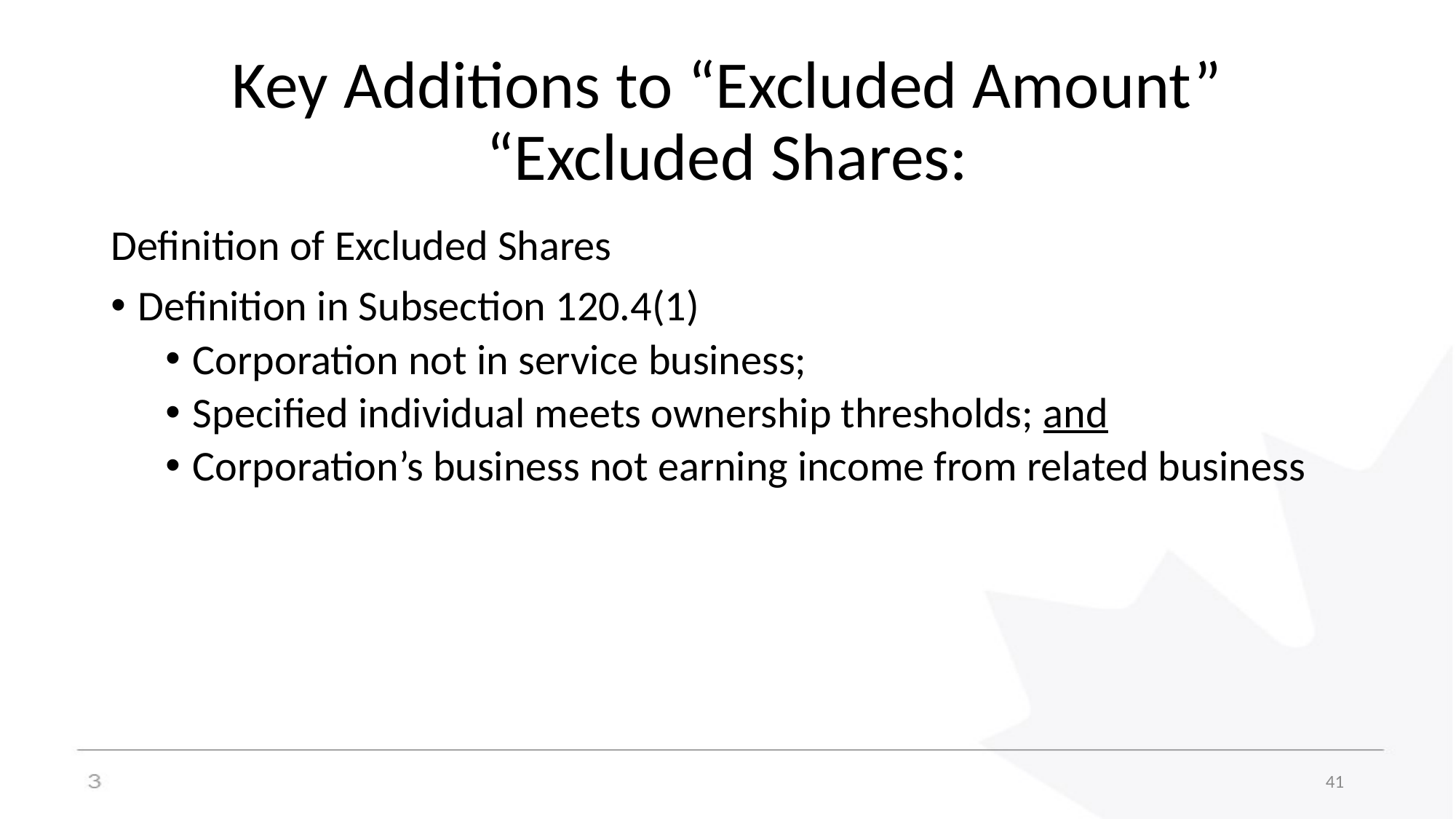

# Key Additions to “Excluded Amount” “Excluded Shares:
Definition of Excluded Shares
Definition in Subsection 120.4(1)
Corporation not in service business;
Specified individual meets ownership thresholds; and
Corporation’s business not earning income from related business

41